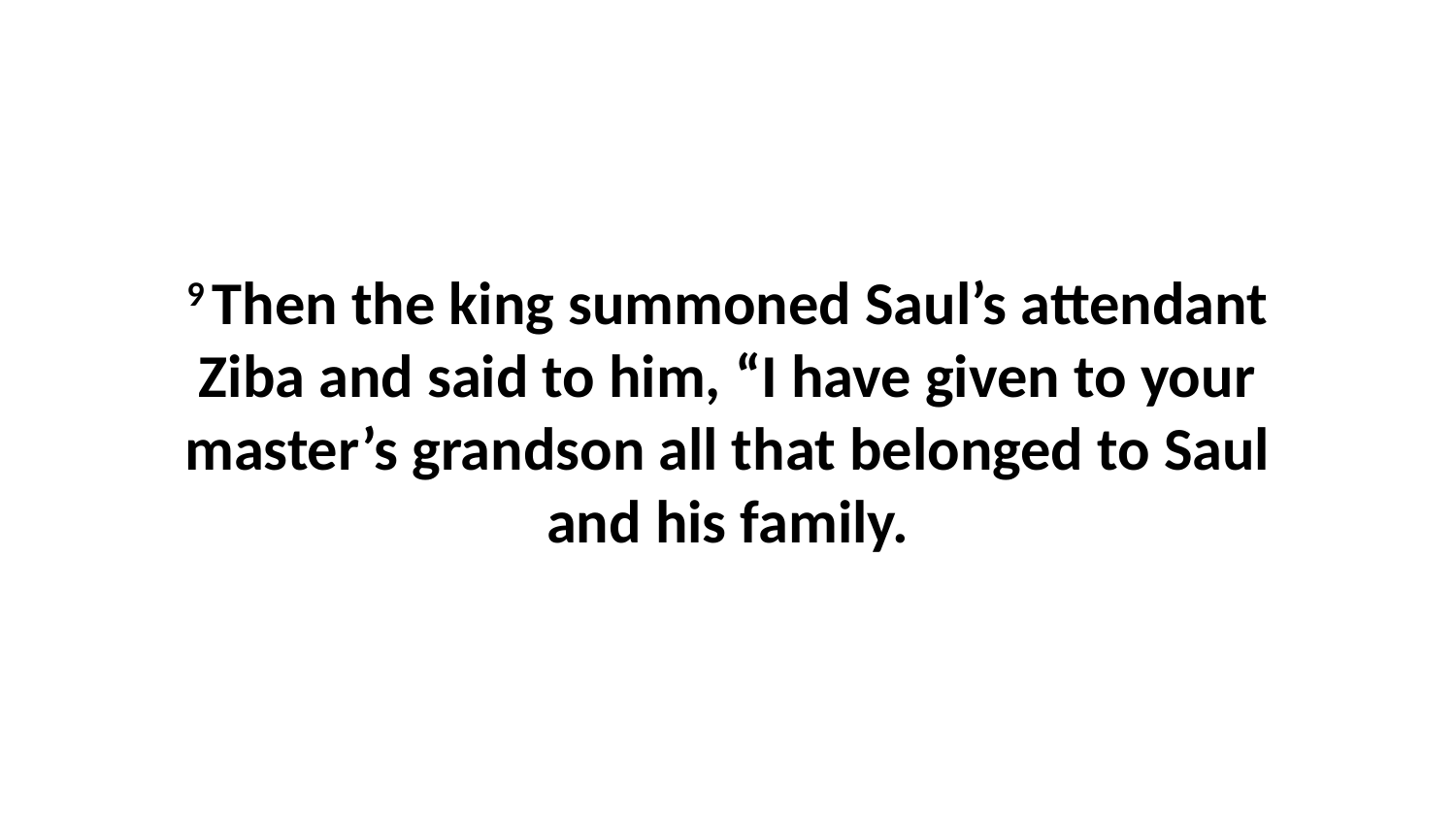

9 Then the king summoned Saul’s attendant Ziba and said to him, “I have given to your master’s grandson all that belonged to Saul and his family.